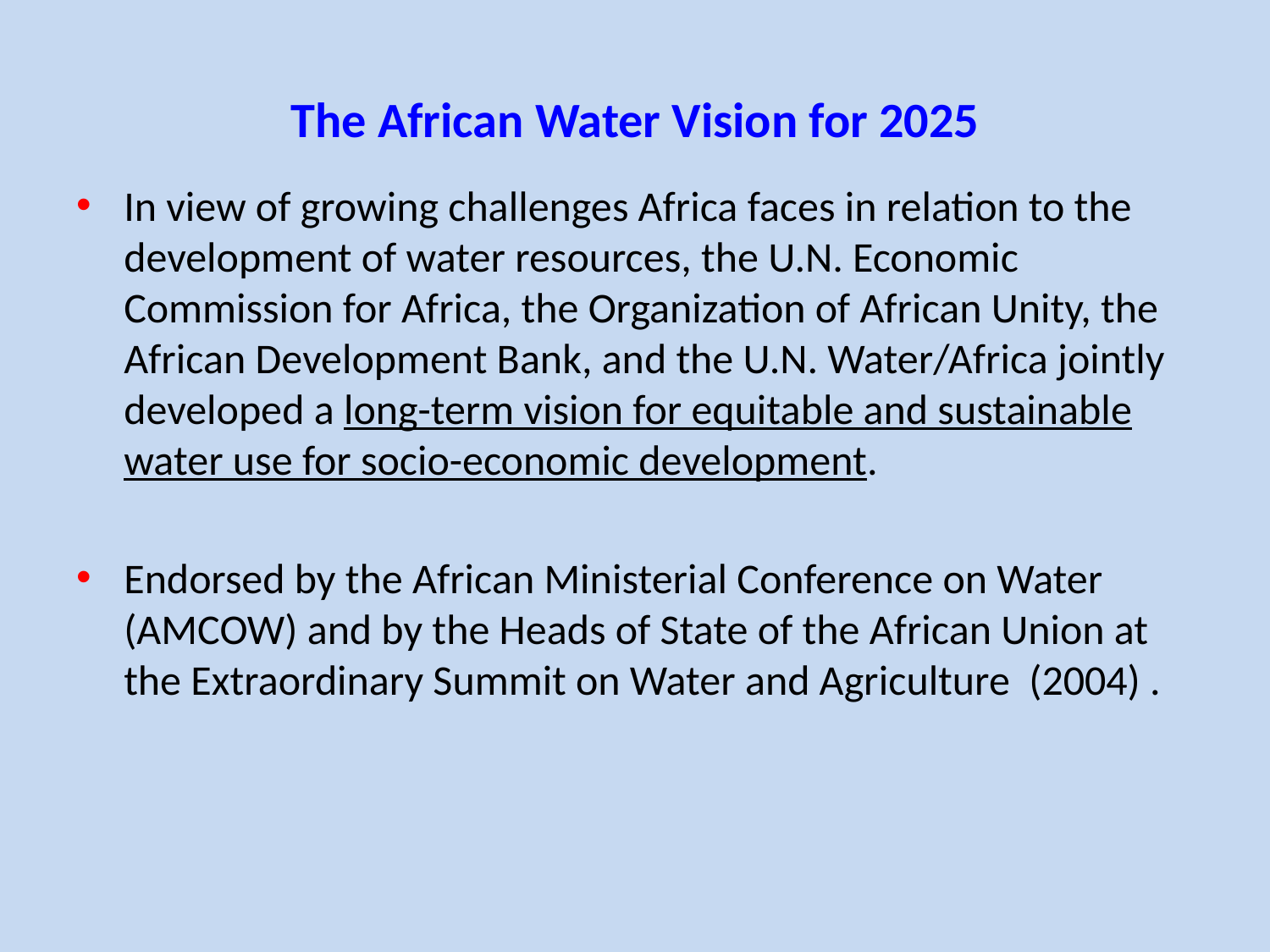

# The African Water Vision for 2025
In view of growing challenges Africa faces in relation to the development of water resources, the U.N. Economic Commission for Africa, the Organization of African Unity, the African Development Bank, and the U.N. Water/Africa jointly developed a long-term vision for equitable and sustainable water use for socio-economic development.

Endorsed by the African Ministerial Conference on Water (AMCOW) and by the Heads of State of the African Union at the Extraordinary Summit on Water and Agriculture  (2004) .